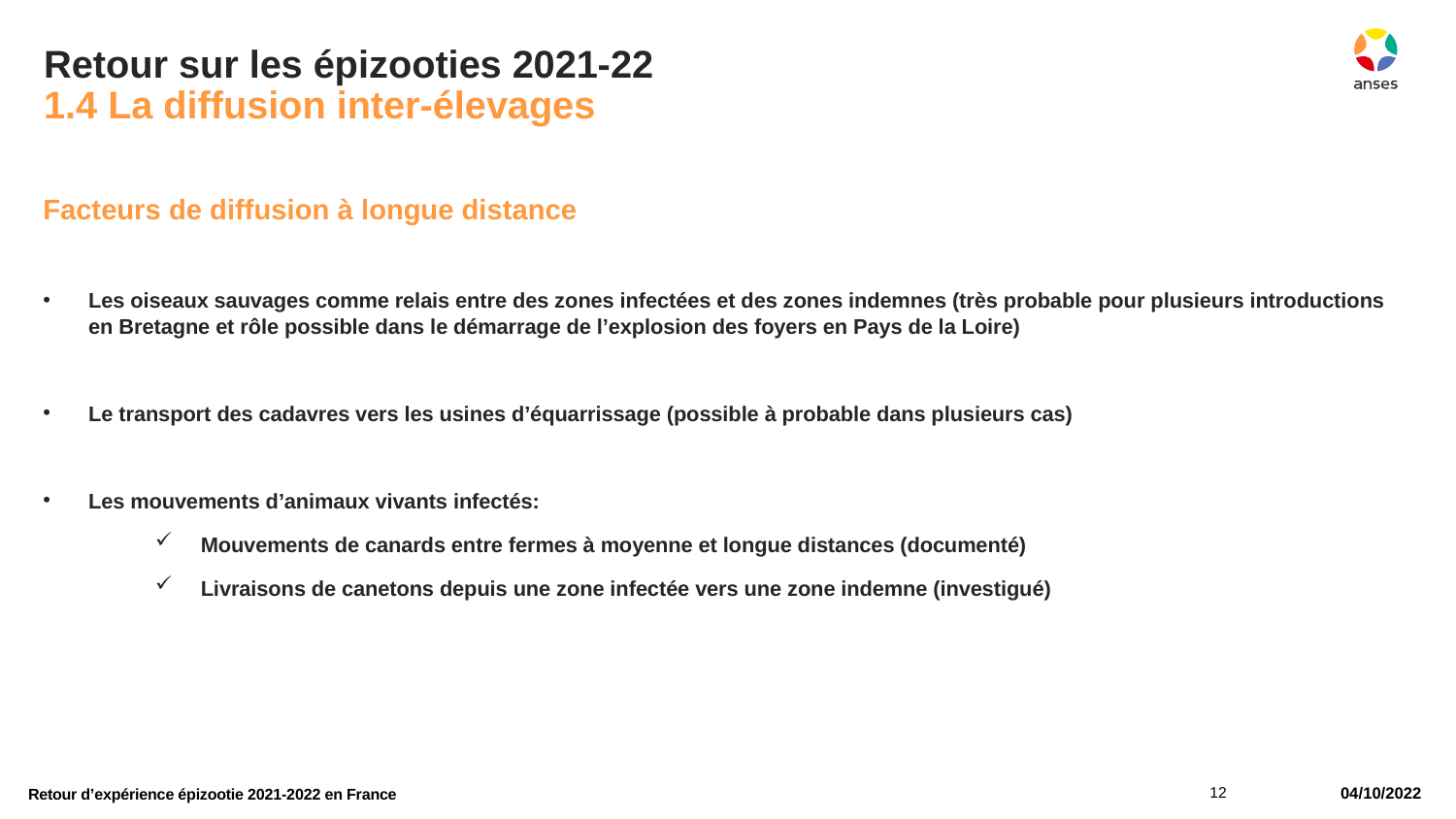

# Retour sur les épizooties 2021-22 1.4 La diffusion inter-élevages
Facteurs de diffusion à longue distance

Les oiseaux sauvages comme relais entre des zones infectées et des zones indemnes (très probable pour plusieurs introductions en Bretagne et rôle possible dans le démarrage de l’explosion des foyers en Pays de la Loire)

Le transport des cadavres vers les usines d’équarrissage (possible à probable dans plusieurs cas)

Les mouvements d’animaux vivants infectés:
Mouvements de canards entre fermes à moyenne et longue distances (documenté)
Livraisons de canetons depuis une zone infectée vers une zone indemne (investigué)
12
04/10/2022
Retour d’expérience épizootie 2021-2022 en France